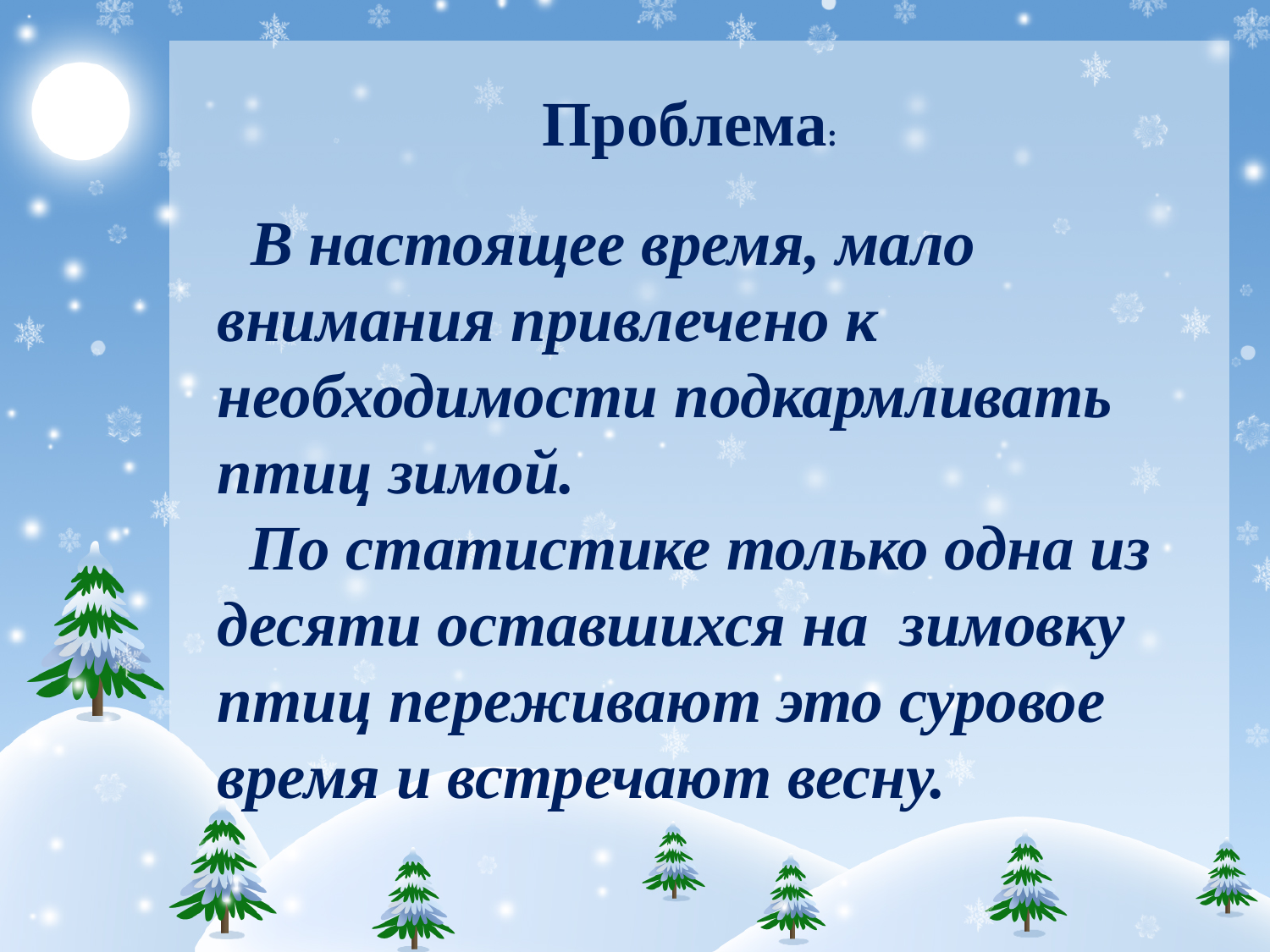

Проблема:
   В настоящее время, мало внимания привлечено к необходимости подкармливать птиц зимой.
  По статистике только одна из десяти оставшихся на  зимовку птиц переживают это суровое время и встречают весну.